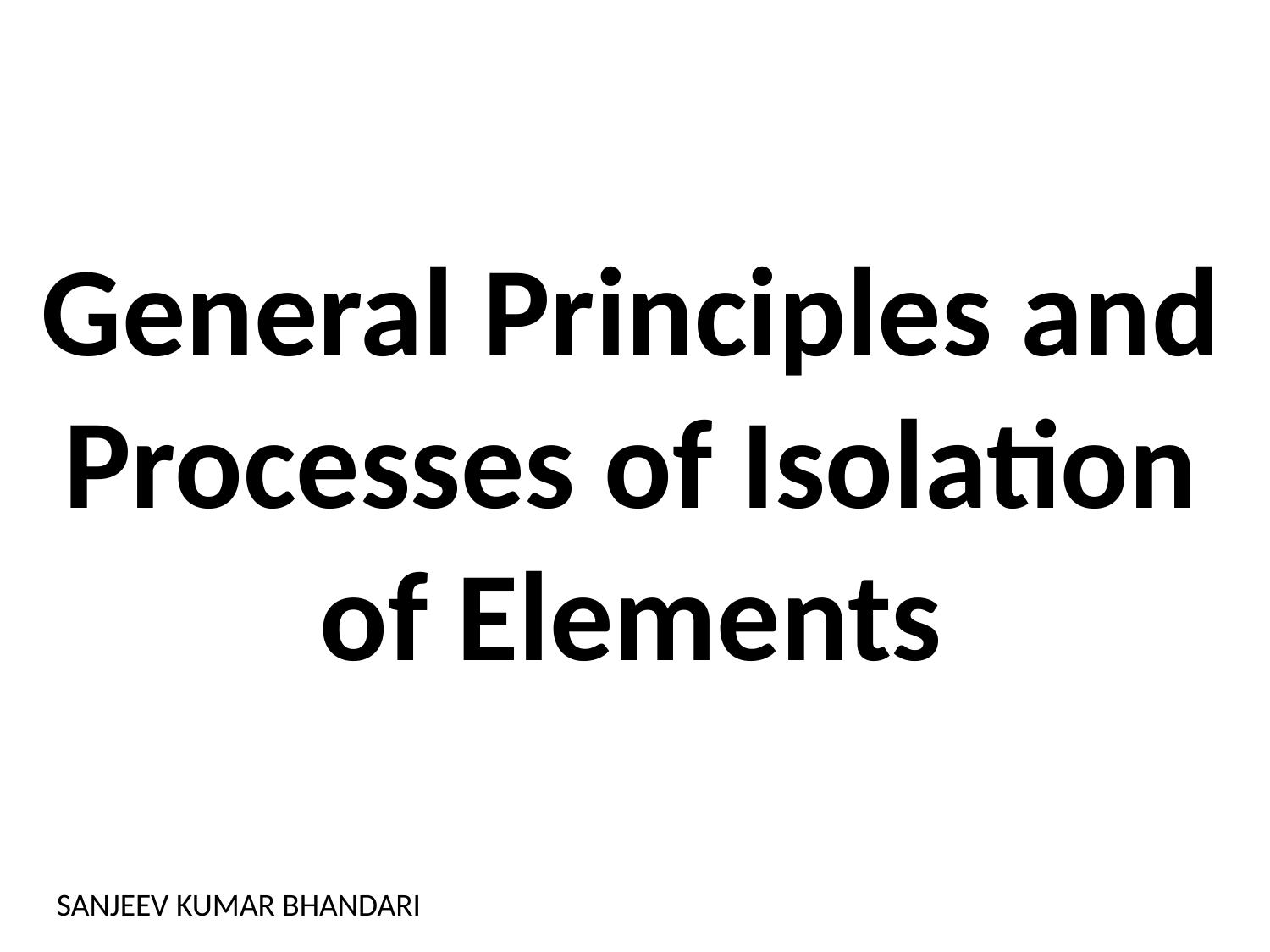

General Principles and
Processes of Isolation
of Elements
SANJEEV KUMAR BHANDARI